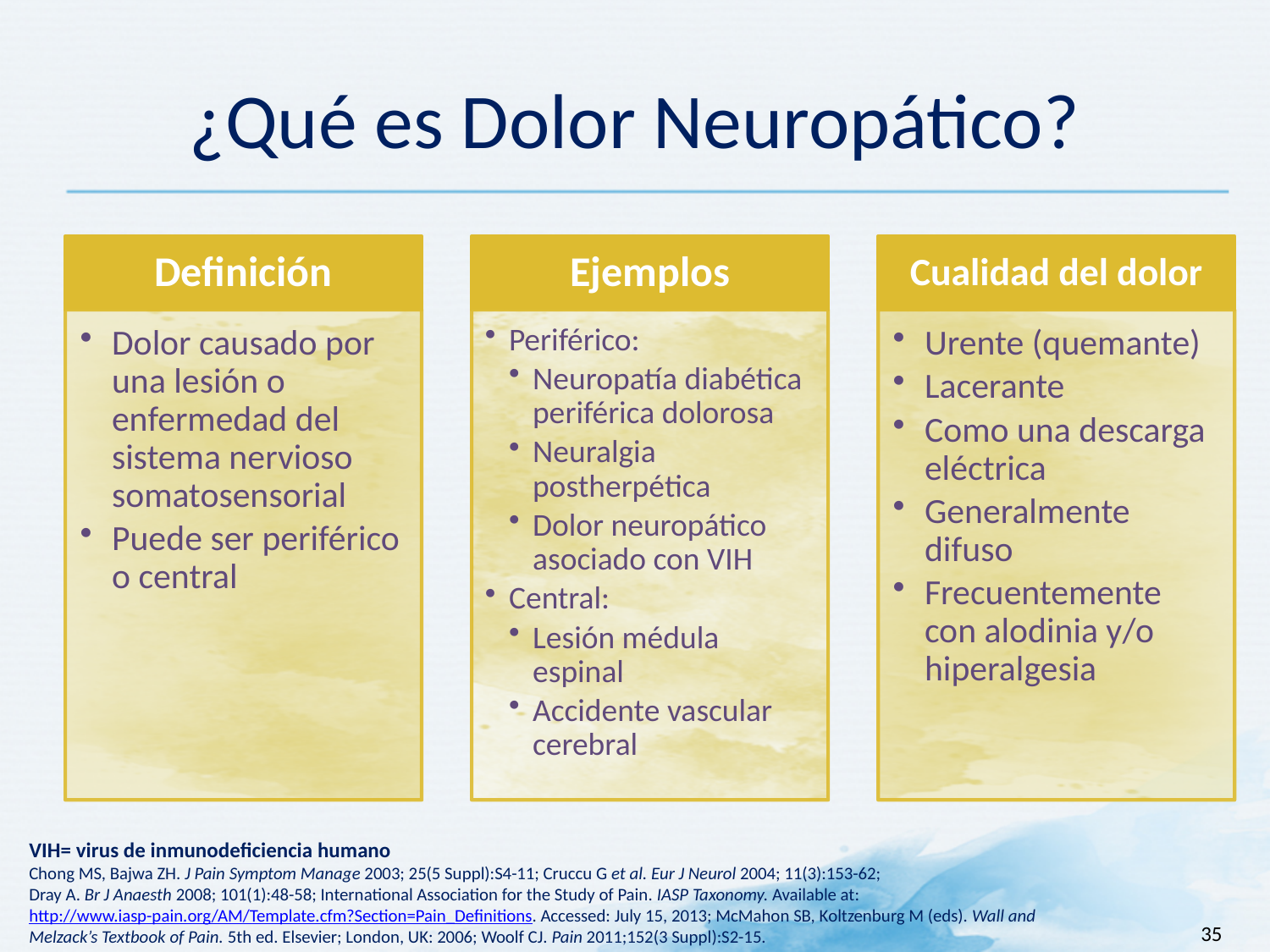

# ¿Qué es Dolor Neuropático?
Definición
Dolor causado por una lesión o enfermedad del sistema nervioso somatosensorial
Puede ser periférico o central
Ejemplos
Periférico:
Neuropatía diabética periférica dolorosa
Neuralgia postherpética
Dolor neuropático asociado con VIH
Central:
Lesión médula espinal
Accidente vascular cerebral
Cualidad del dolor
Urente (quemante)
Lacerante
Como una descarga eléctrica
Generalmente difuso
Frecuentemente con alodinia y/o hiperalgesia
VIH= virus de inmunodeficiencia humano
Chong MS, Bajwa ZH. J Pain Symptom Manage 2003; 25(5 Suppl):S4-11; Cruccu G et al. Eur J Neurol 2004; 11(3):153-62;
Dray A. Br J Anaesth 2008; 101(1):48-58; International Association for the Study of Pain. IASP Taxonomy. Available at: http://www.iasp-pain.org/AM/Template.cfm?Section=Pain_Definitions. Accessed: July 15, 2013; McMahon SB, Koltzenburg M (eds). Wall and Melzack’s Textbook of Pain. 5th ed. Elsevier; London, UK: 2006; Woolf CJ. Pain 2011;152(3 Suppl):S2-15.
35